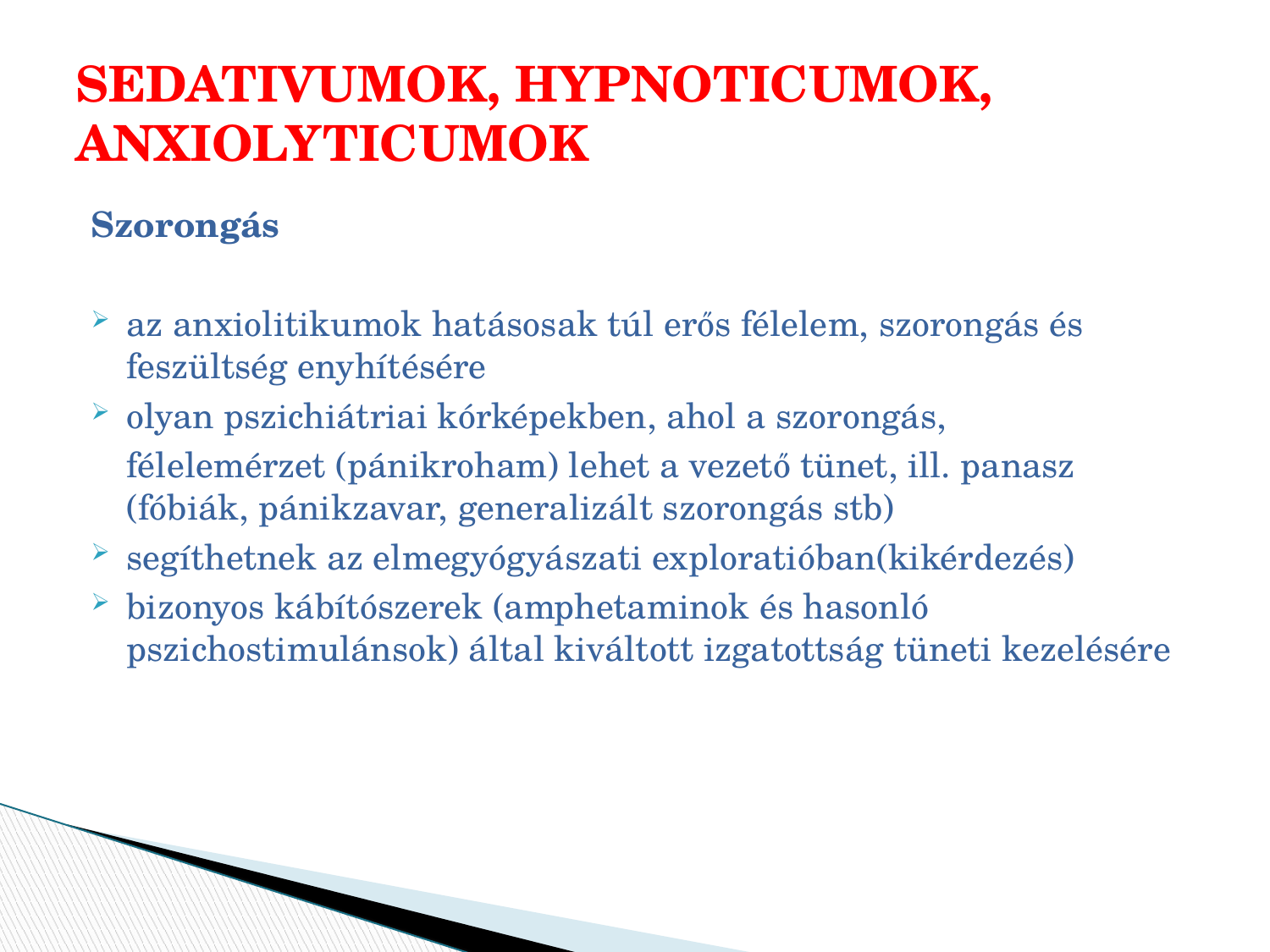

# SEDATIVUMOK, HYPNOTICUMOK, ANXIOLYTICUMOK
Szorongás

az anxiolitikumok hatásosak túl erős félelem, szorongás és feszültség enyhítésére
olyan pszichiátriai kórképekben, ahol a szorongás,
	félelemérzet (pánikroham) lehet a vezető tünet, ill. panasz (fóbiák, pánikzavar, generalizált szorongás stb)
segíthetnek az elmegyógyászati exploratióban(kikérdezés)
bizonyos kábítószerek (amphetaminok és hasonló pszichostimulánsok) által kiváltott izgatottság tüneti kezelésére